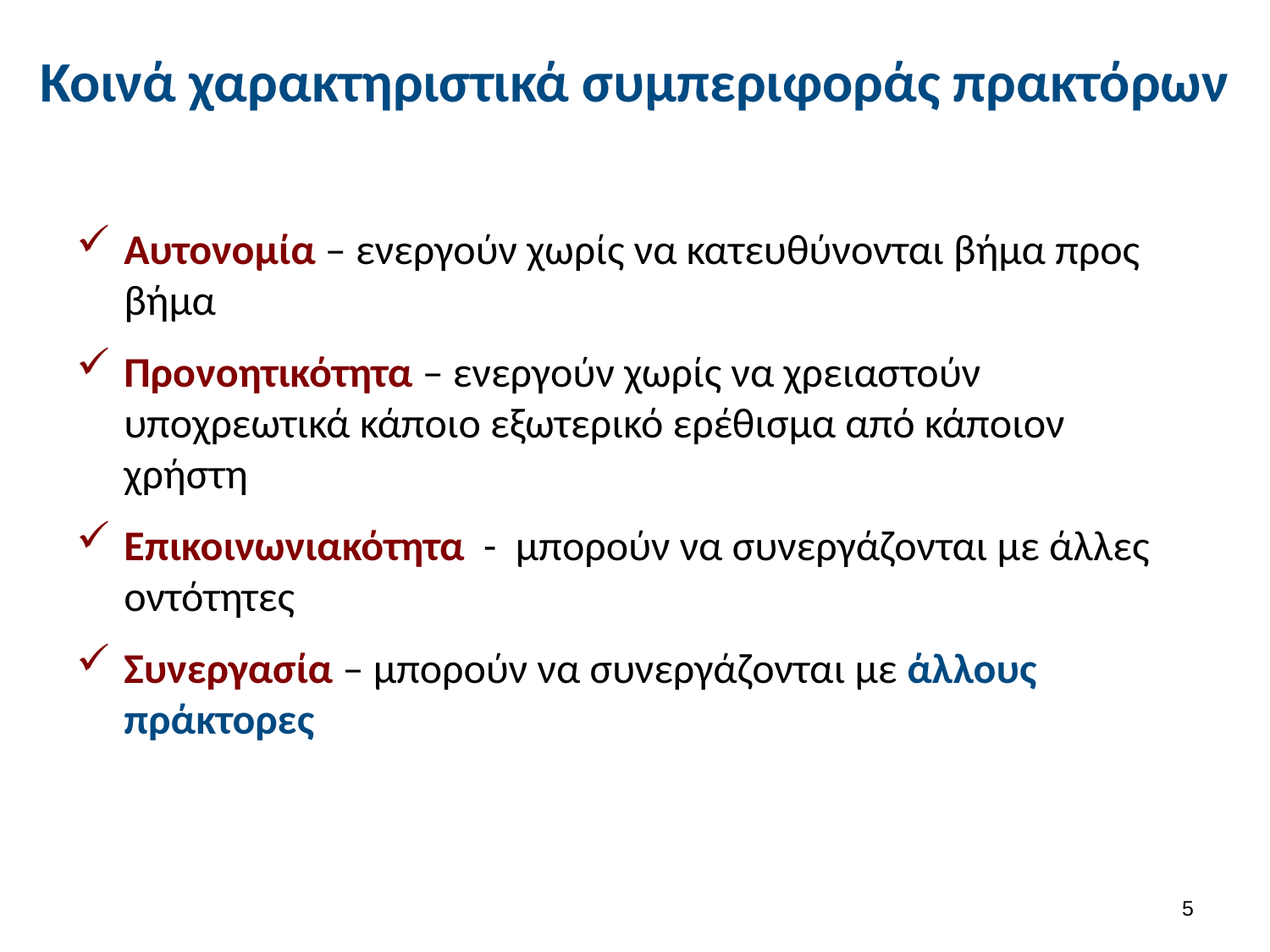

# Κοινά χαρακτηριστικά συμπεριφοράς πρακτόρων
Αυτονομία – ενεργούν χωρίς να κατευθύνονται βήμα προς βήμα
Προνοητικότητα – ενεργούν χωρίς να χρειαστούν υποχρεωτικά κάποιο εξωτερικό ερέθισμα από κάποιον χρήστη
Επικοινωνιακότητα  -  μπορούν να συνεργάζονται με άλλες οντότητες
Συνεργασία – μπορούν να συνεργάζονται με άλλους πράκτορες

5